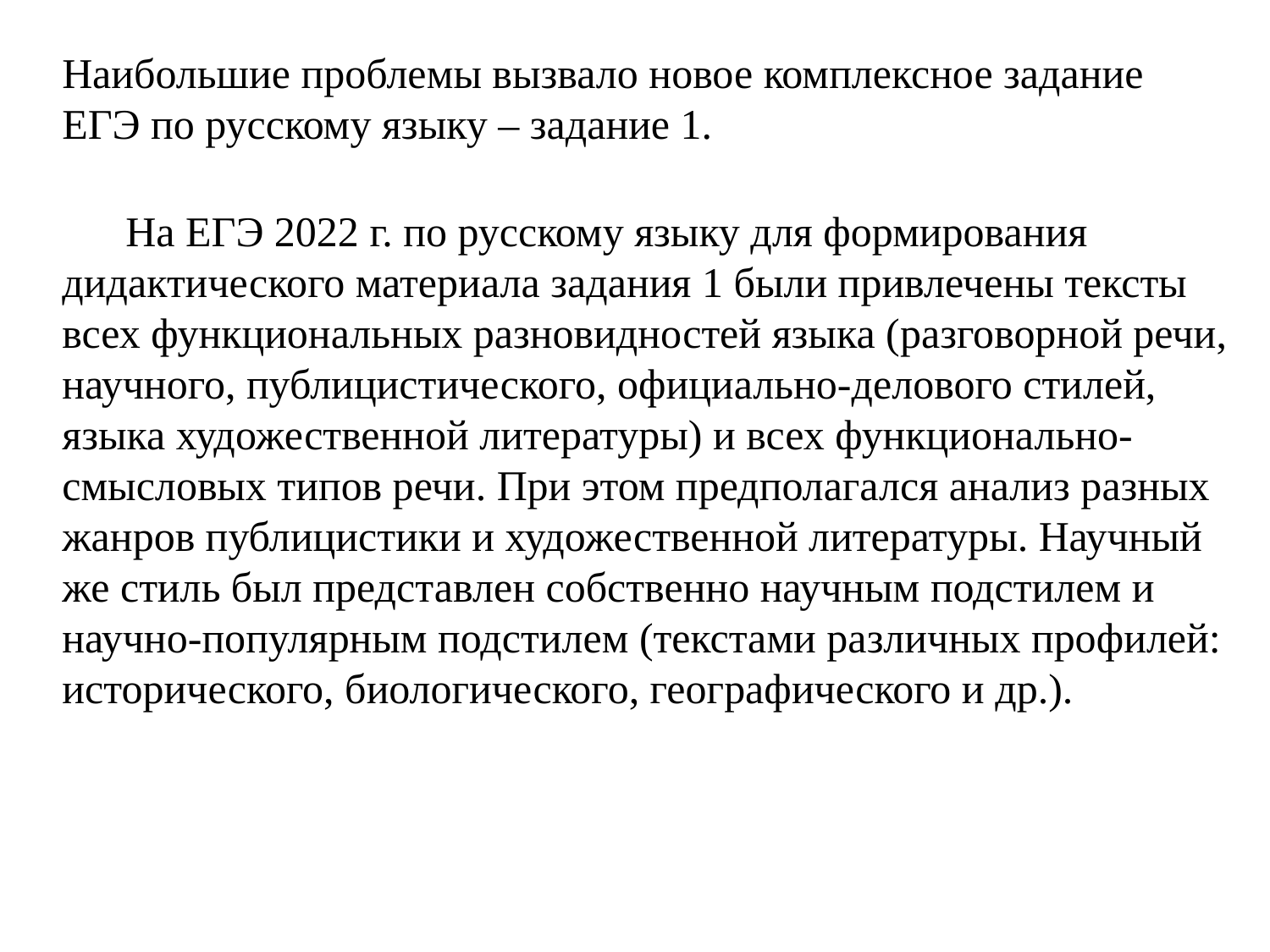

Наибольшие проблемы вызвало новое комплексное задание ЕГЭ по русскому языку – задание 1.
На ЕГЭ 2022 г. по русскому языку для формирования дидактического материала задания 1 были привлечены тексты всех функциональных разновидностей языка (разговорной речи, научного, публицистического, официально-делового стилей, языка художественной литературы) и всех функционально-смысловых типов речи. При этом предполагался анализ разных жанров публицистики и художественной литературы. Научный же стиль был представлен собственно научным подстилем и научно-популярным подстилем (текстами различных профилей: исторического, биологического, географического и др.).